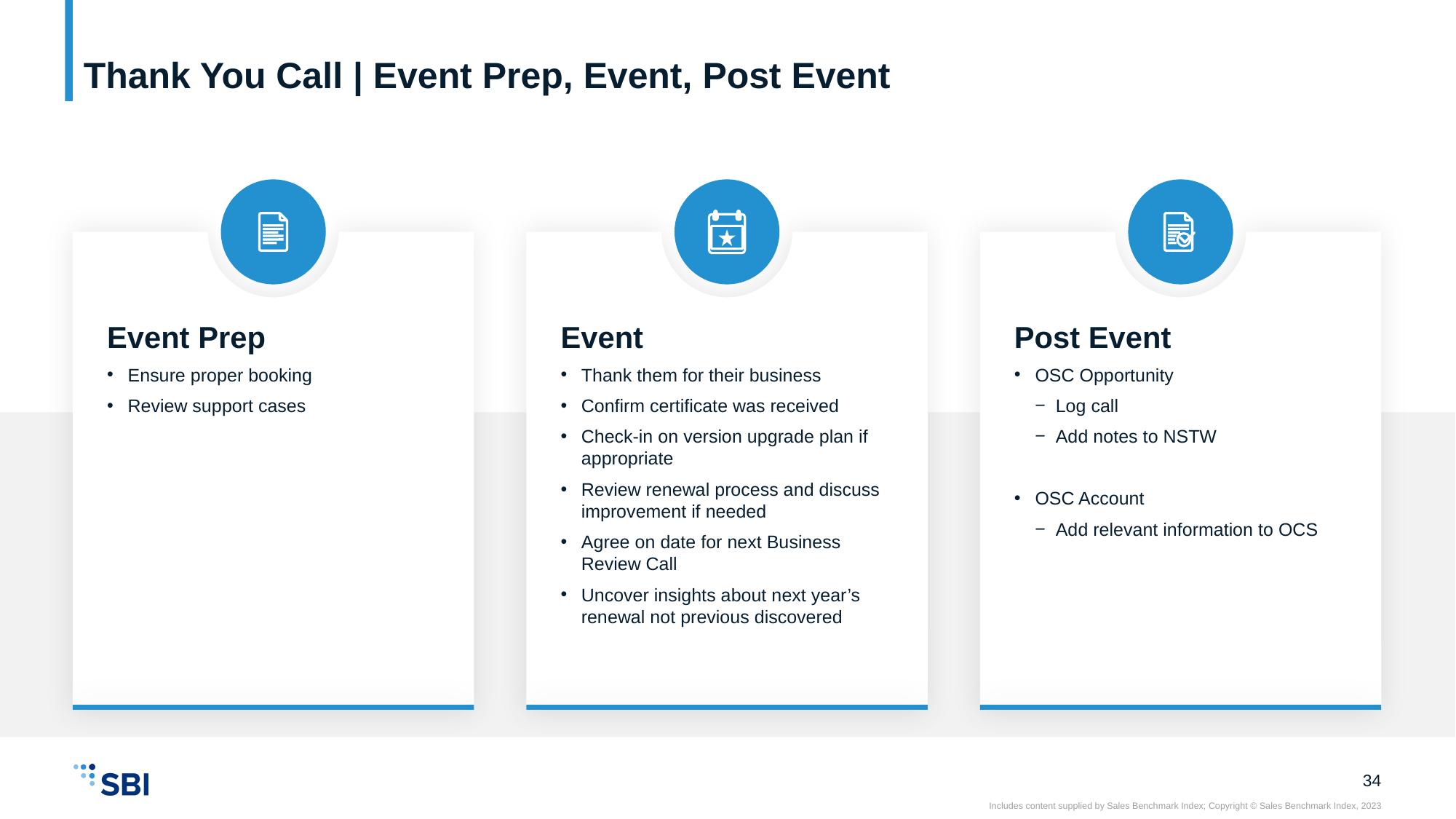

# Thank You Call | Event Prep, Event, Post Event

Event Prep
Ensure proper booking
Review support cases
Event
Thank them for their business
Confirm certificate was received
Check-in on version upgrade plan if appropriate
Review renewal process and discuss improvement if needed
Agree on date for next Business Review Call
Uncover insights about next year’s renewal not previous discovered
Post Event
OSC Opportunity
Log call
Add notes to NSTW

OSC Account
Add relevant information to OCS